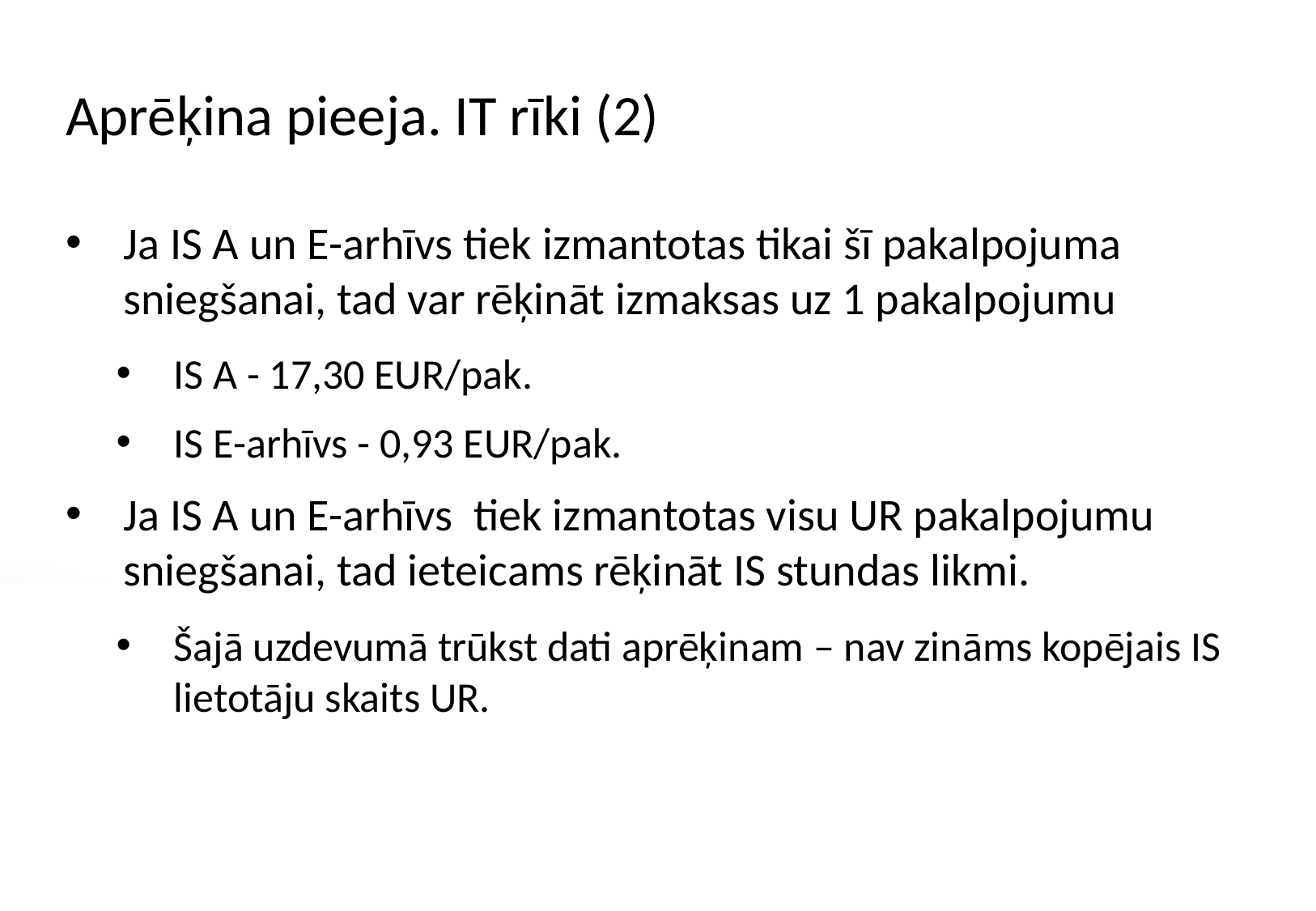

# Aprēķina pieeja. IT rīki (2)
Ja IS A un E-arhīvs tiek izmantotas tikai šī pakalpojuma sniegšanai, tad var rēķināt izmaksas uz 1 pakalpojumu
IS A - 17,30 EUR/pak.
IS E-arhīvs - 0,93 EUR/pak.
Ja IS A un E-arhīvs  tiek izmantotas visu UR pakalpojumu sniegšanai, tad ieteicams rēķināt IS stundas likmi.
Šajā uzdevumā trūkst dati aprēķinam – nav zināms kopējais IS lietotāju skaits UR.